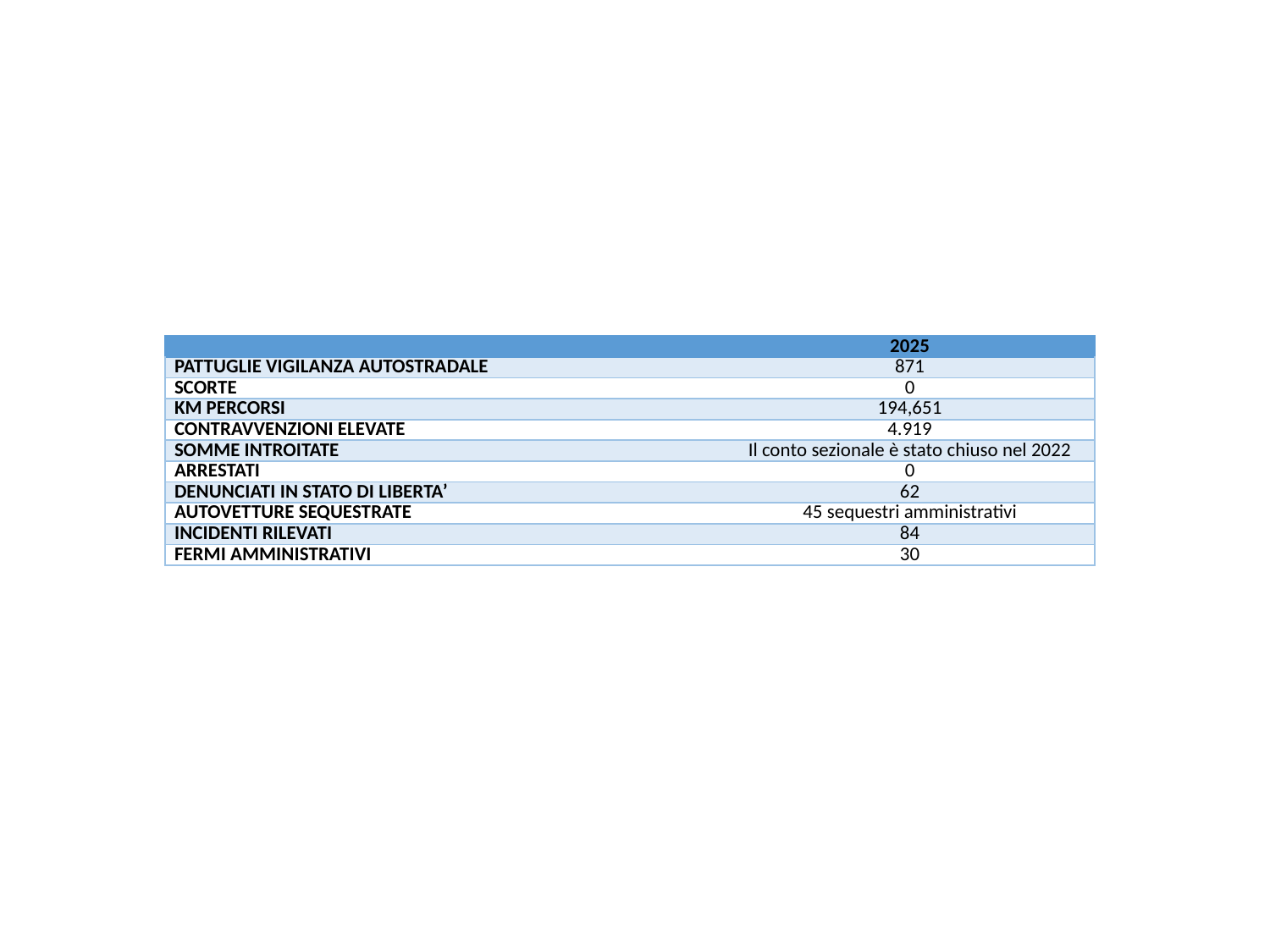

[unsupported chart]

|  |  | 2025 |
| --- | --- | --- |
| PATTUGLIE VIGILANZA AUTOSTRADALE |  | 871 |
| SCORTE |  | 0 |
| KM PERCORSI |  | 194,651 |
| CONTRAVVENZIONI ELEVATE |  | 4.919 |
| SOMME INTROITATE |  | Il conto sezionale è stato chiuso nel 2022 |
| ARRESTATI |  | 0 |
| DENUNCIATI IN STATO DI LIBERTA’ |  | 62 |
| AUTOVETTURE SEQUESTRATE |  | 45 sequestri amministrativi |
| INCIDENTI RILEVATI |  | 84 |
| FERMI AMMINISTRATIVI |  | 30 |